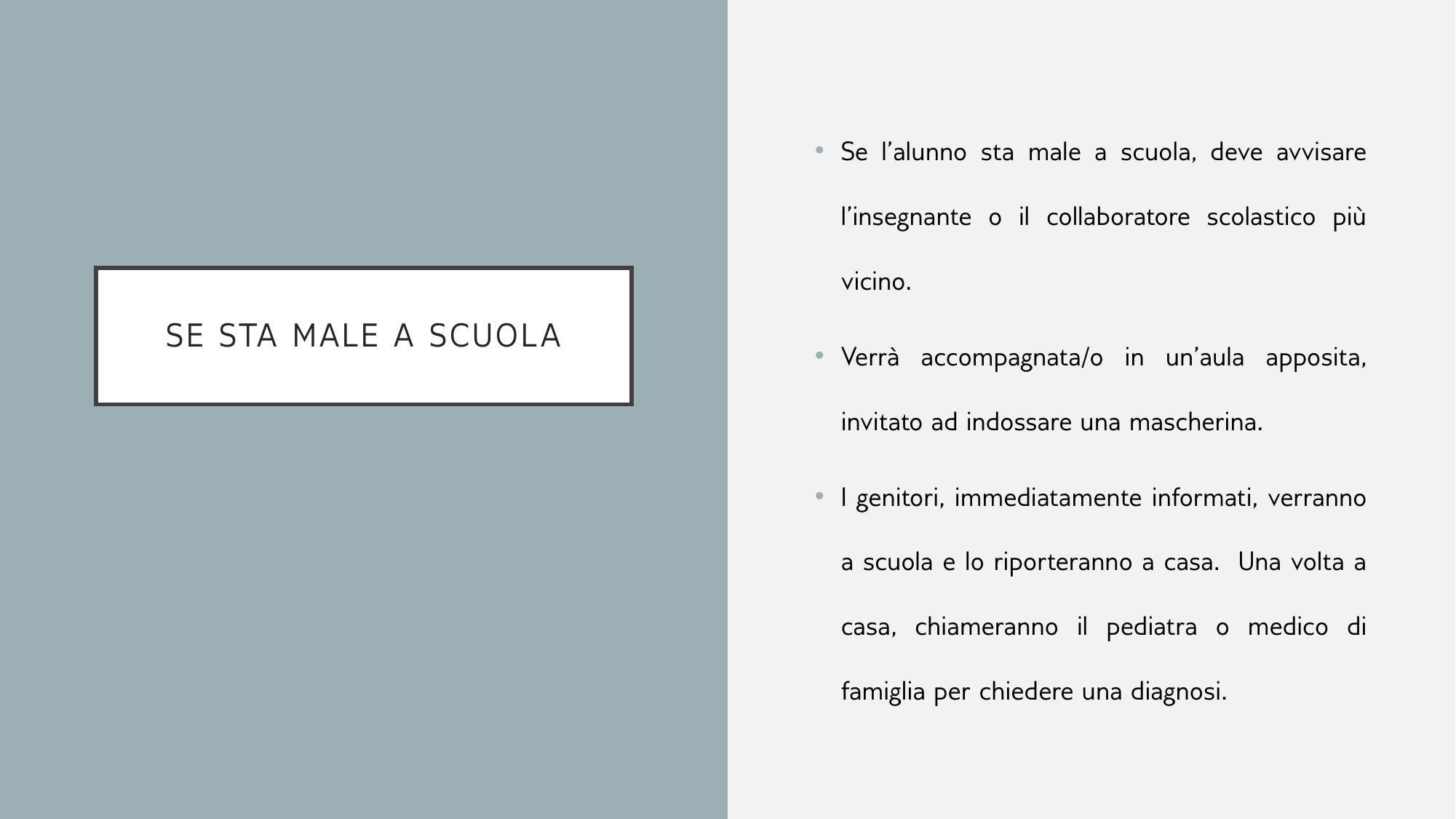

Se l’alunno sta male a scuola, deve avvisare l’insegnante o il collaboratore scolastico più vicino.
Verrà accompagnata/o in un’aula apposita, invitato ad indossare una mascherina.
I genitori, immediatamente informati, verranno a scuola e lo riporteranno a casa.  Una volta a casa, chiameranno il pediatra o medico di famiglia per chiedere una diagnosi.
# SE sta male a scuola